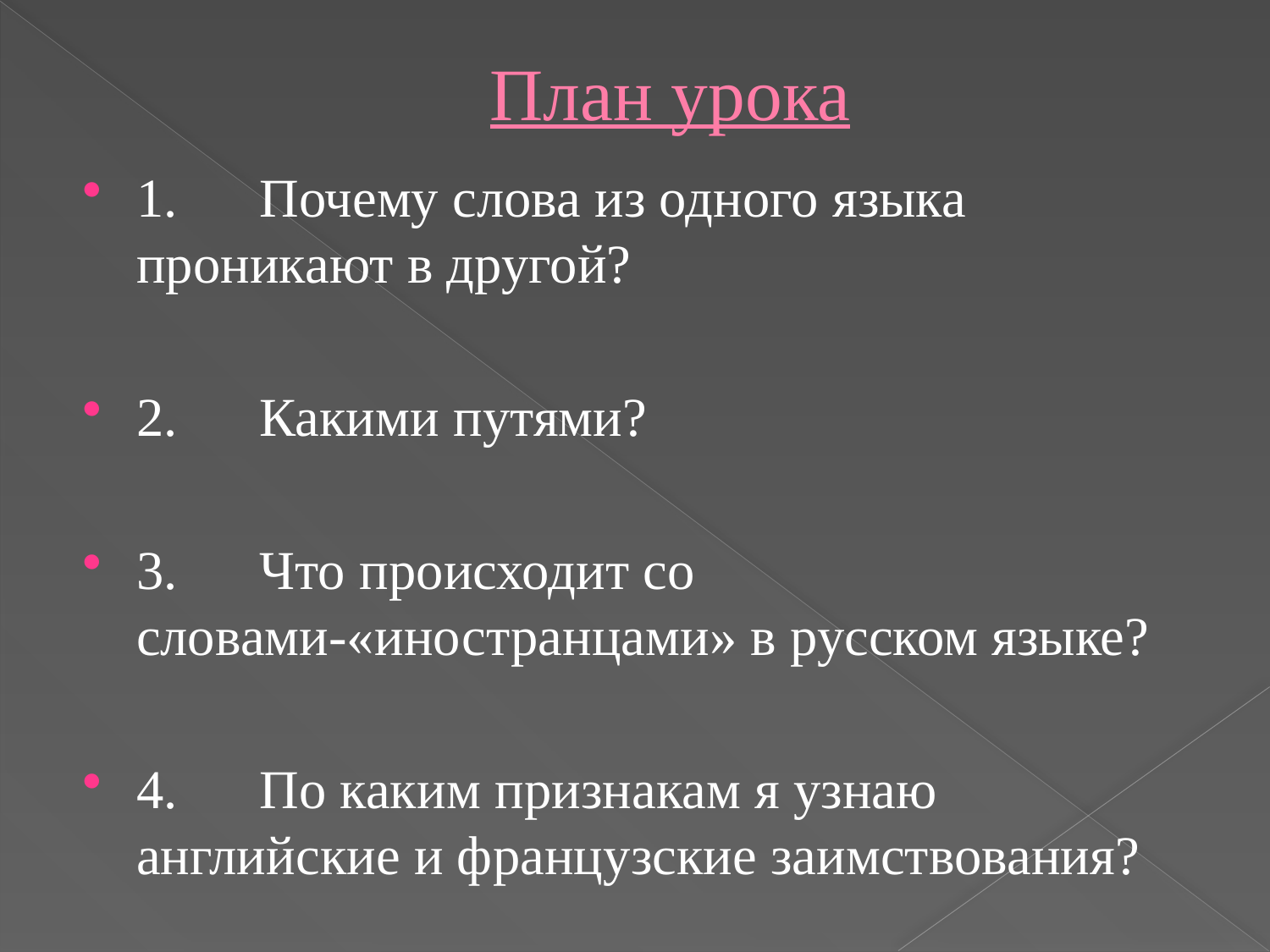

# План урока
1.	Почему слова из одного языка проникают в другой?

2.	Какими путями?

3.	Что происходит со словами-«иностранцами» в русском языке?

4.	По каким признакам я узнаю английские и французские заимствования?